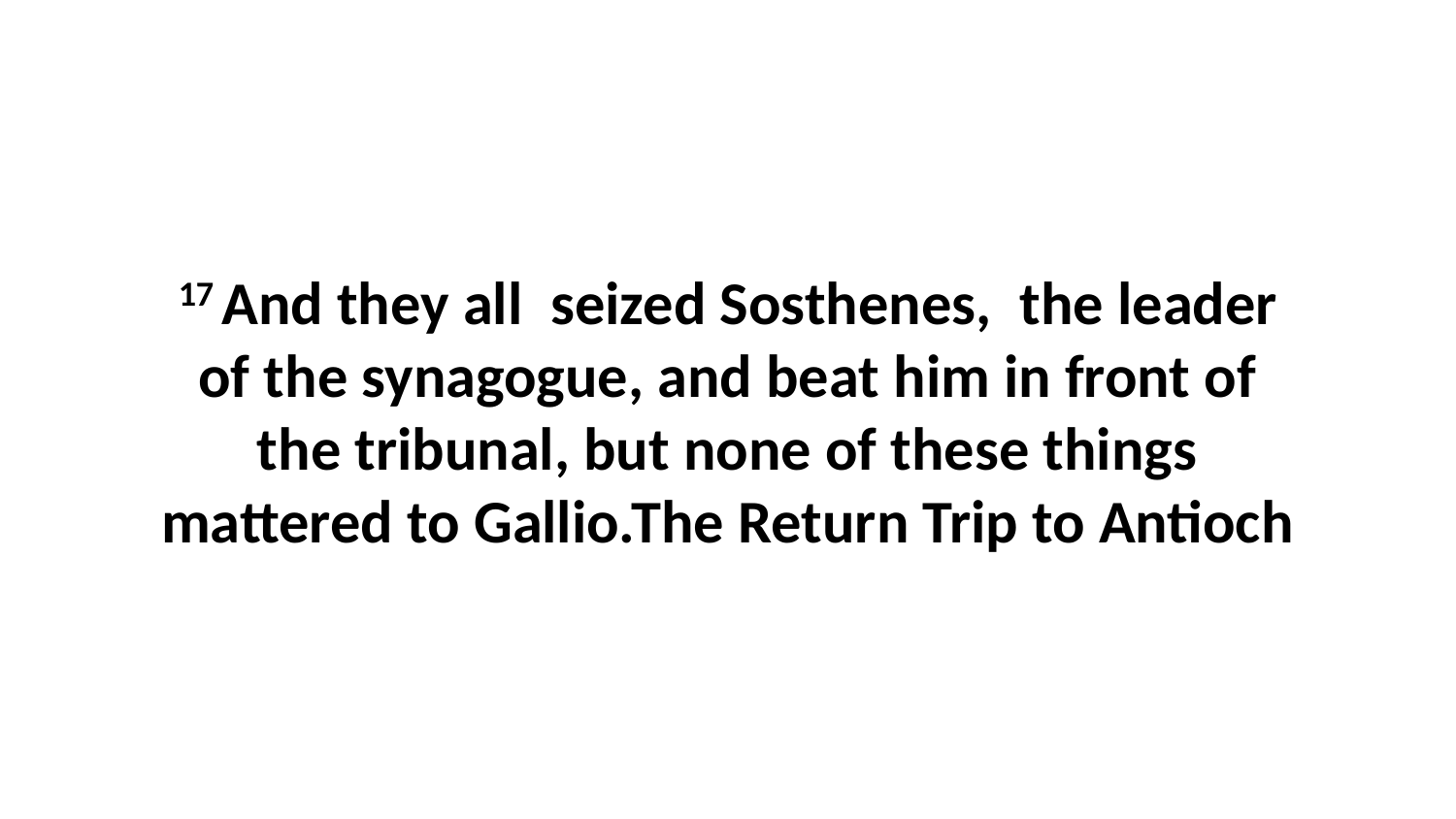

17 And they all  seized Sosthenes,  the leader of the synagogue, and beat him in front of the tribunal, but none of these things mattered to Gallio.The Return Trip to Antioch